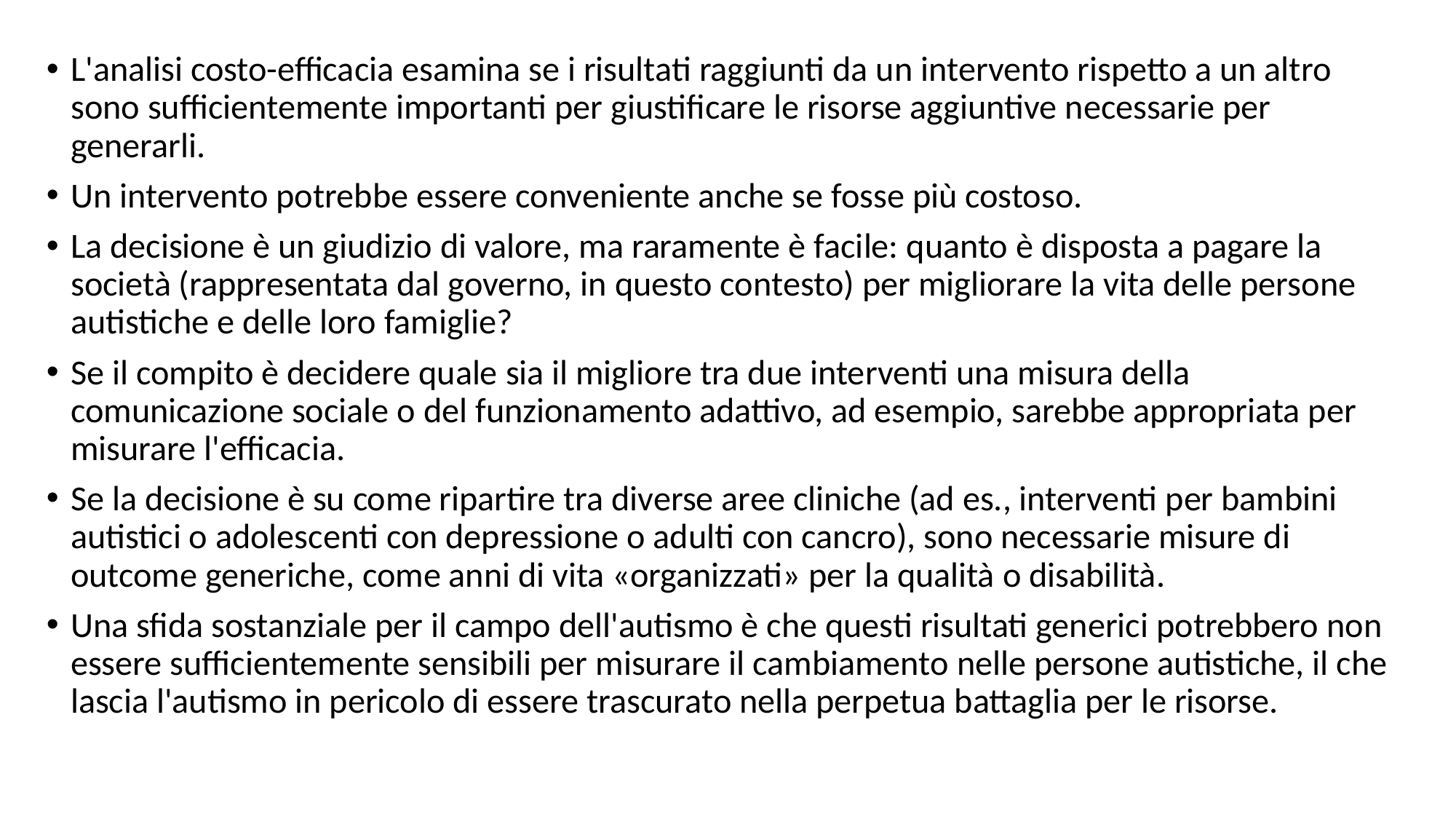

L'analisi costo-efficacia esamina se i risultati raggiunti da un intervento rispetto a un altro sono sufficientemente importanti per giustificare le risorse aggiuntive necessarie per generarli.
Un intervento potrebbe essere conveniente anche se fosse più costoso.
La decisione è un giudizio di valore, ma raramente è facile: quanto è disposta a pagare la società (rappresentata dal governo, in questo contesto) per migliorare la vita delle persone autistiche e delle loro famiglie?
Se il compito è decidere quale sia il migliore tra due interventi una misura della comunicazione sociale o del funzionamento adattivo, ad esempio, sarebbe appropriata per misurare l'efficacia.
Se la decisione è su come ripartire tra diverse aree cliniche (ad es., interventi per bambini autistici o adolescenti con depressione o adulti con cancro), sono necessarie misure di outcome generiche, come anni di vita «organizzati» per la qualità o disabilità.
Una sfida sostanziale per il campo dell'autismo è che questi risultati generici potrebbero non essere sufficientemente sensibili per misurare il cambiamento nelle persone autistiche, il che lascia l'autismo in pericolo di essere trascurato nella perpetua battaglia per le risorse.